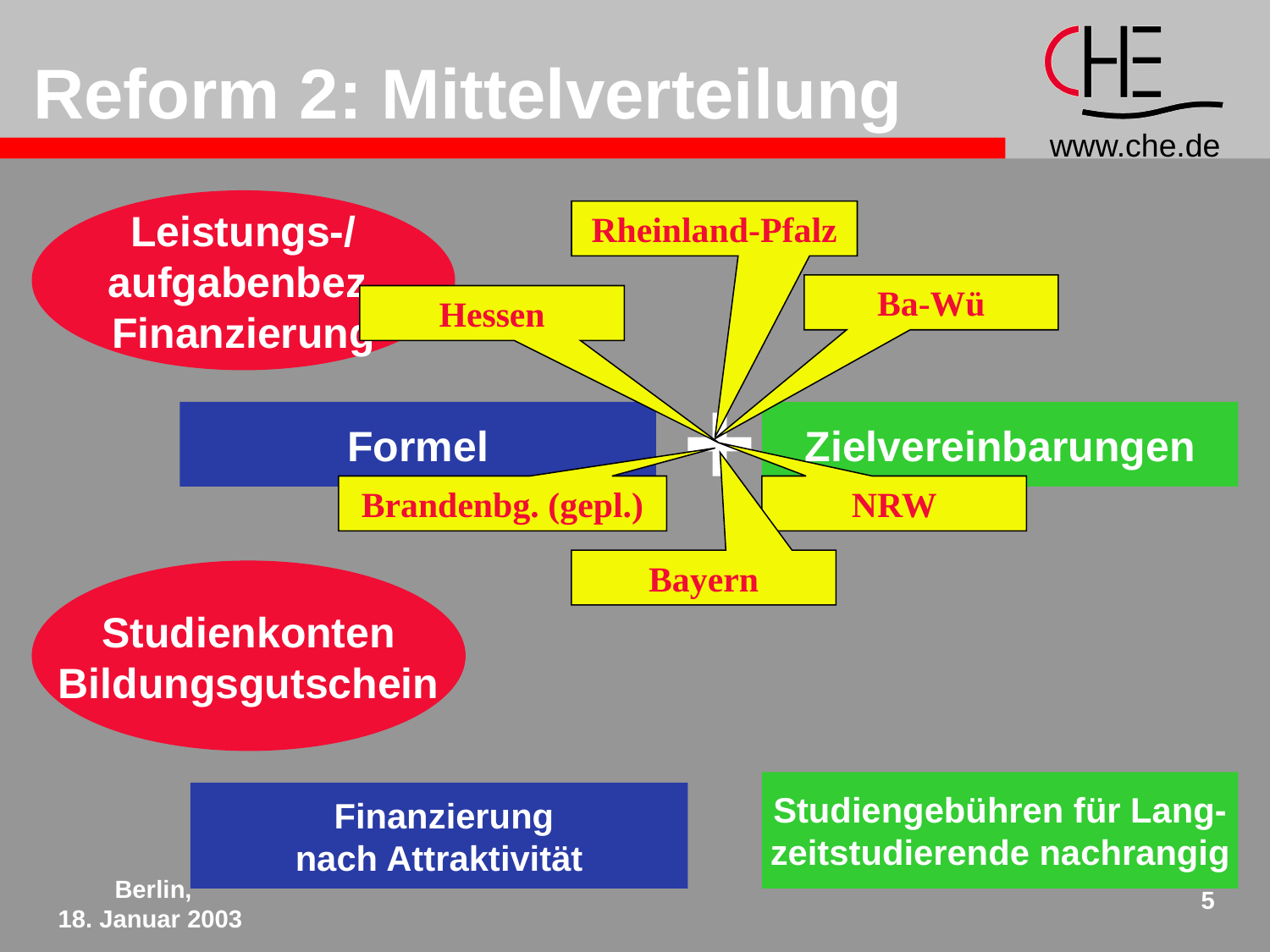

Reform 2: Mittelverteilung
Leistungs-/
aufgabenbez.
Finanzierung
Rheinland-Pfalz
Ba-Wü
Hessen
Formel
Zielvereinbarungen

Brandenbg. (gepl.)
NRW
Bayern
Studienkonten
Bildungsgutschein
Studiengebühren für Lang-
zeitstudierende nachrangig
 Finanzierung
nach Attraktivität
Berlin,
18. Januar 2003
5